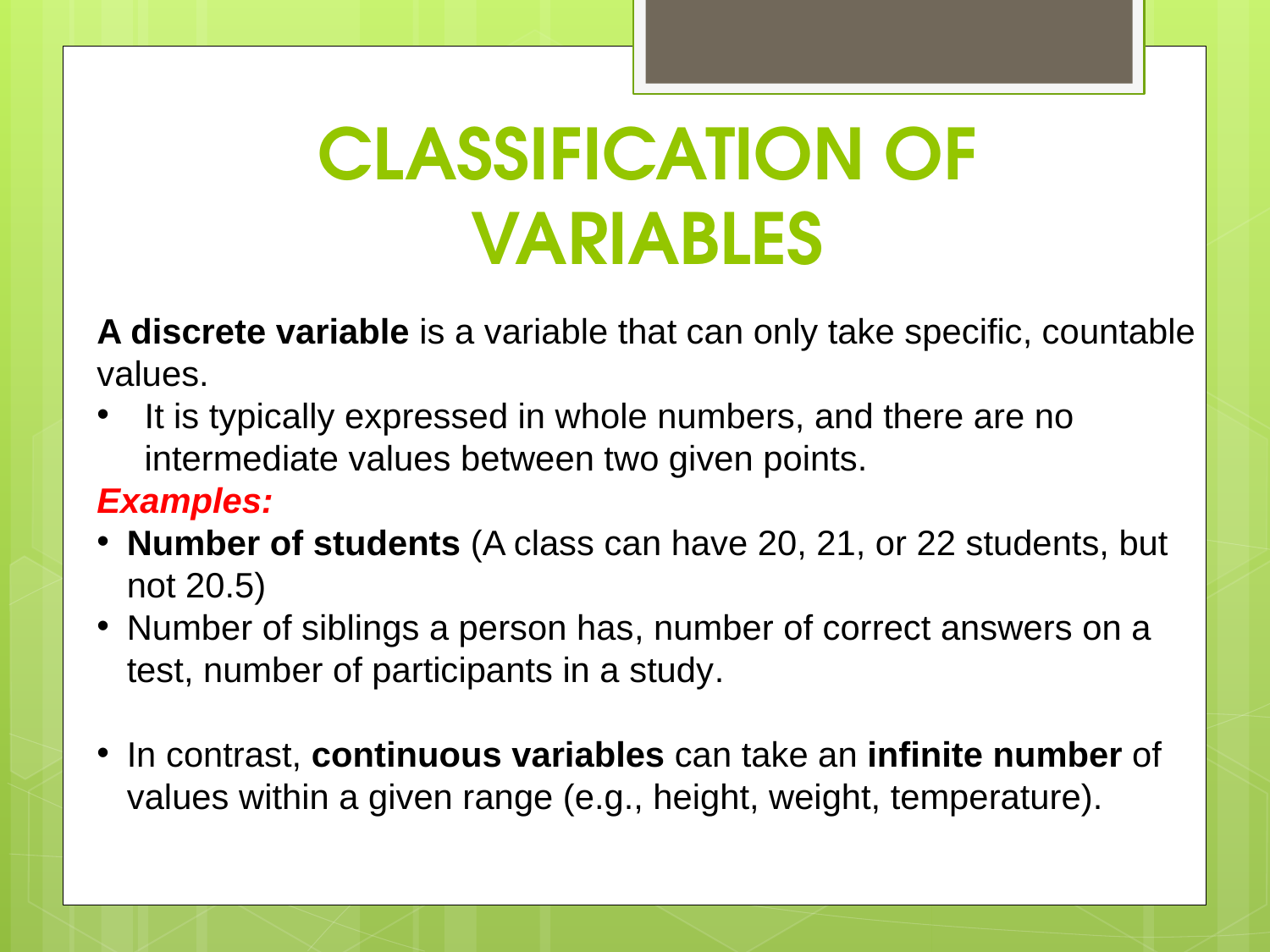

# CLASSIFICATION OF VARIABLES
A discrete variable is a variable that can only take specific, countable values.
It is typically expressed in whole numbers, and there are no intermediate values between two given points.
Examples:
Number of students (A class can have 20, 21, or 22 students, but not 20.5)
Number of siblings a person has, number of correct answers on a test, number of participants in a study.

In contrast, continuous variables can take an infinite number of values within a given range (e.g., height, weight, temperature).